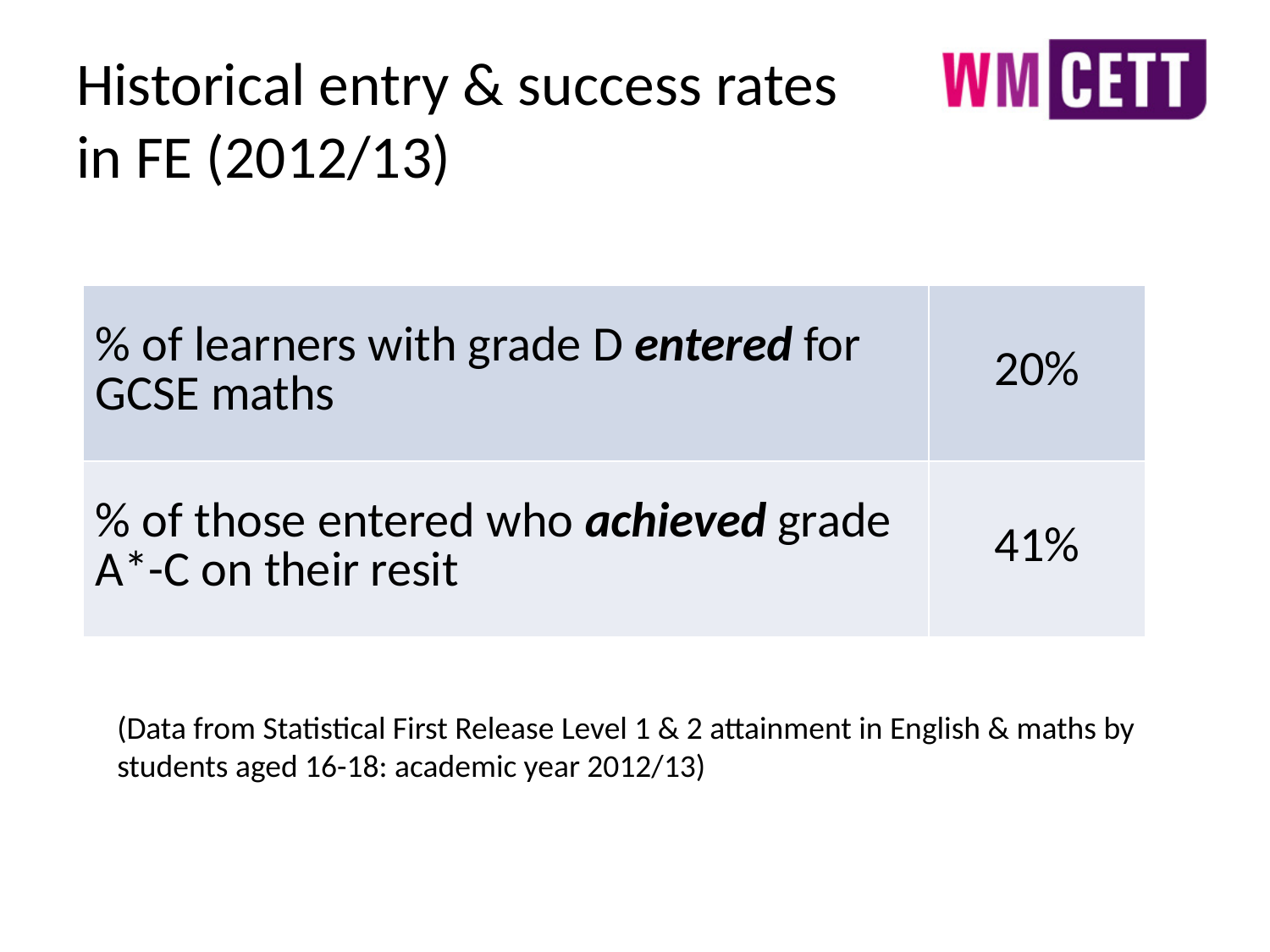

# Historical entry & success rates in FE (2012/13)
| % of learners with grade D entered for GCSE maths | 20% |
| --- | --- |
| % of those entered who achieved grade A\*-C on their resit | 41% |
(Data from Statistical First Release Level 1 & 2 attainment in English & maths by students aged 16-18: academic year 2012/13)